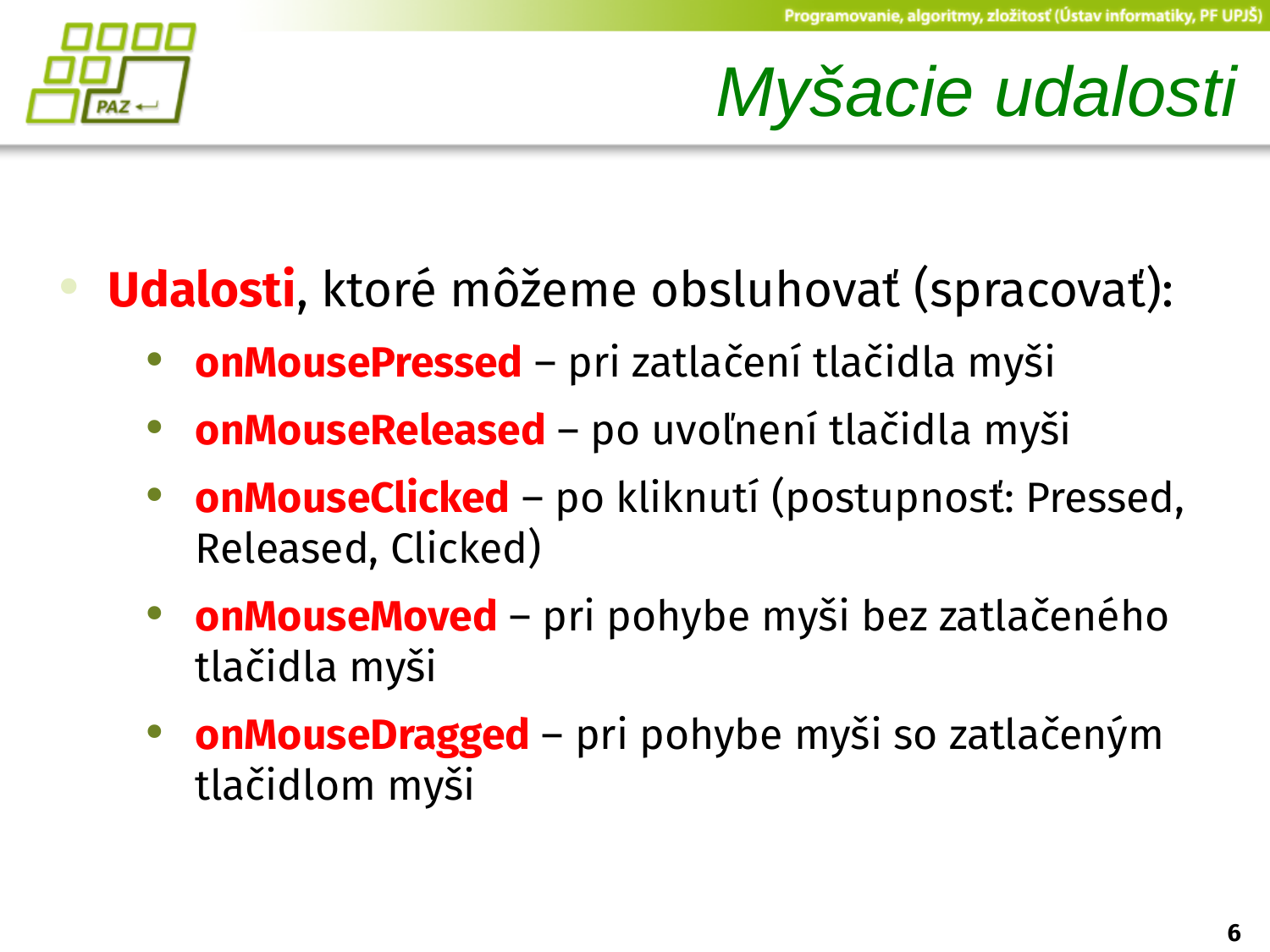

# Myšacie udalosti

Udalosti, ktoré môžeme obsluhovať (spracovať):
onMousePressed – pri zatlačení tlačidla myši
onMouseReleased – po uvoľnení tlačidla myši
onMouseClicked – po kliknutí (postupnosť: Pressed, Released, Clicked)
onMouseMoved – pri pohybe myši bez zatlačeného tlačidla myši
onMouseDragged – pri pohybe myši so zatlačeným tlačidlom myši